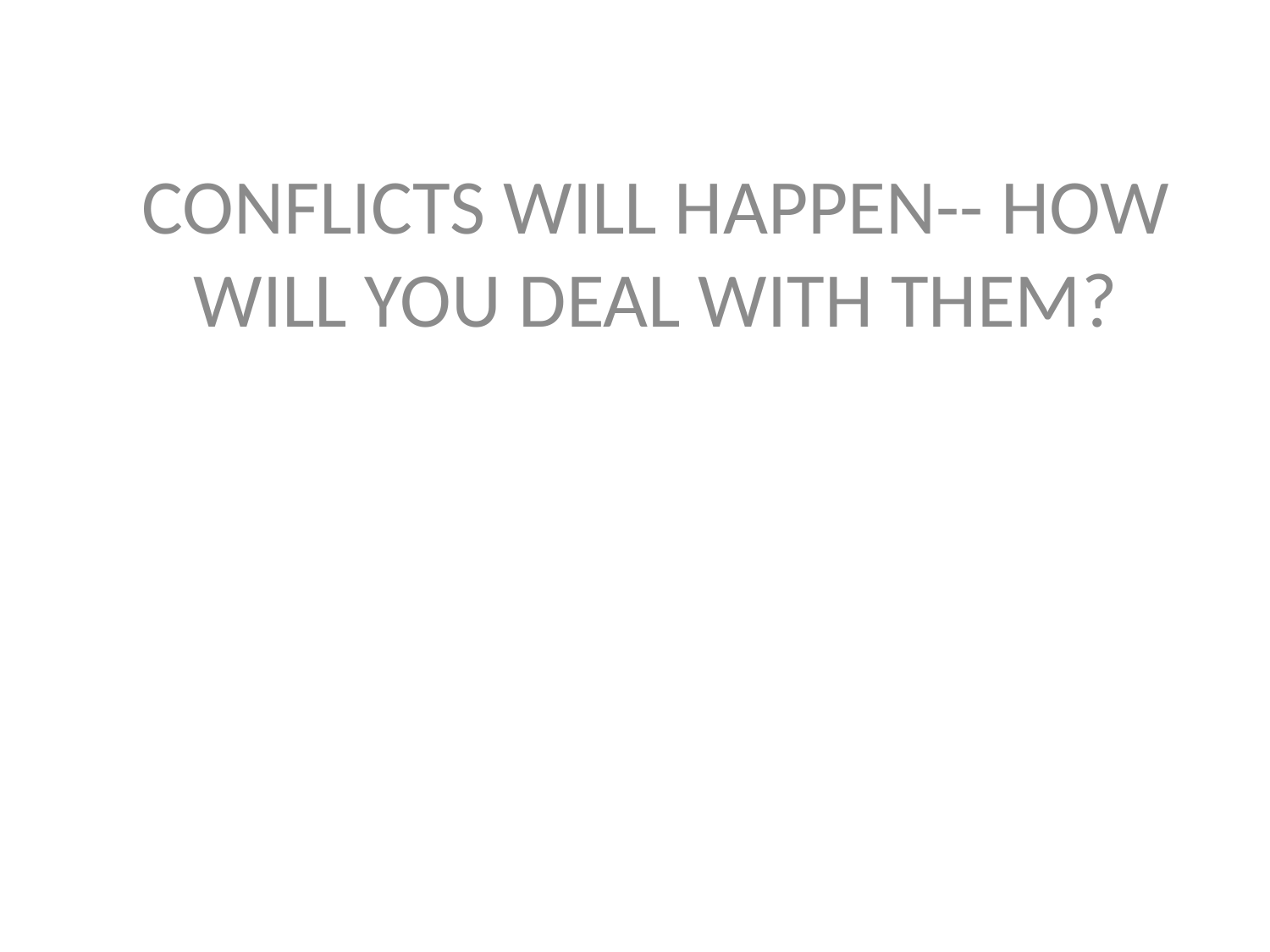

CONFLICTS WILL HAPPEN-- HOW WILL YOU DEAL WITH THEM?